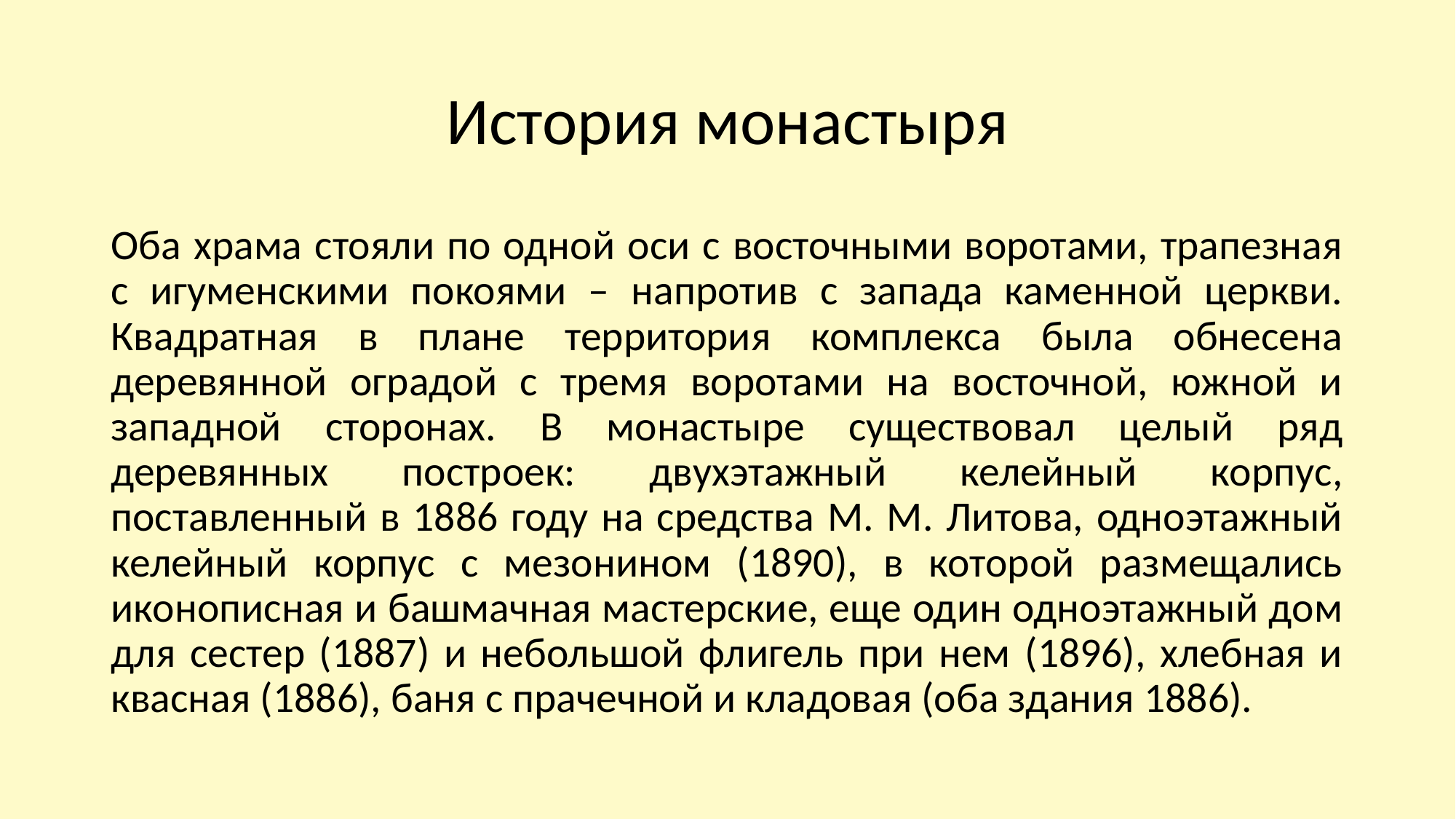

# История монастыря
Оба храма стояли по одной оси с восточными воротами, трапезная с игуменскими покоями – напротив с запада каменной церкви. Квадратная в плане территория комплекса была обнесена деревянной оградой с тремя воротами на восточной, южной и западной сторонах. В монастыре существовал целый ряд деревянных построек: двухэтажный келейный корпус, поставленный в 1886 году на средства М. М. Литова, одноэтажный келейный корпус с мезонином (1890), в которой размещались иконописная и башмачная мастерские, еще один одноэтажный дом для сестер (1887) и небольшой флигель при нем (1896), хлебная и квасная (1886), баня с прачечной и кладовая (оба здания 1886).